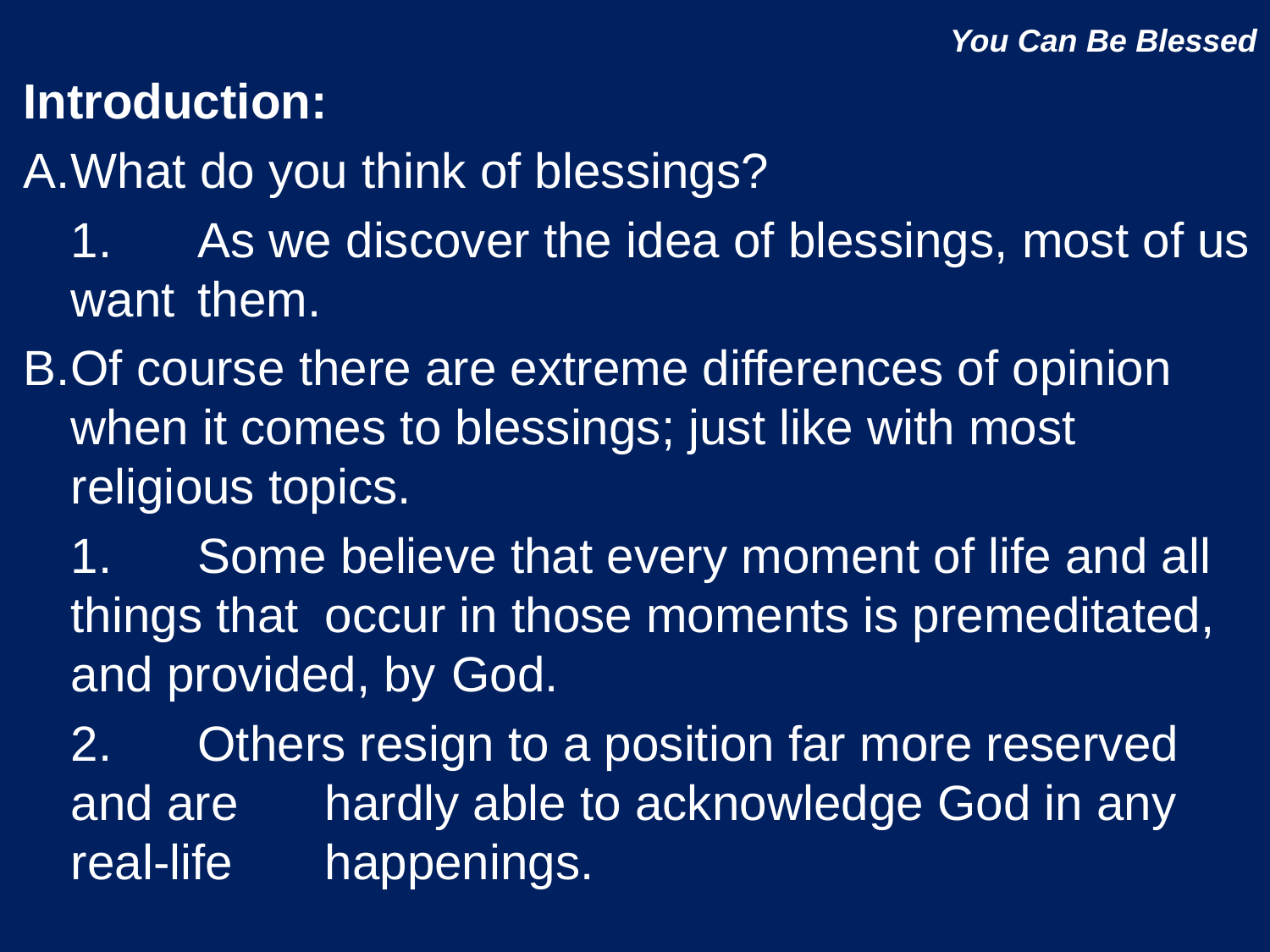

# You Can Be Blessed
Introduction:
A.	What do you think of blessings?
	1.	As we discover the idea of blessings, most of us want 	them.
B.	Of course there are extreme differences of opinion when it comes to blessings; just like with most religious topics.
	1.	Some believe that every moment of life and all things that 	occur in those moments is premeditated, and provided, by 	God.
	2.	Others resign to a position far more reserved and are 	hardly able to acknowledge God in any real-life 	happenings.